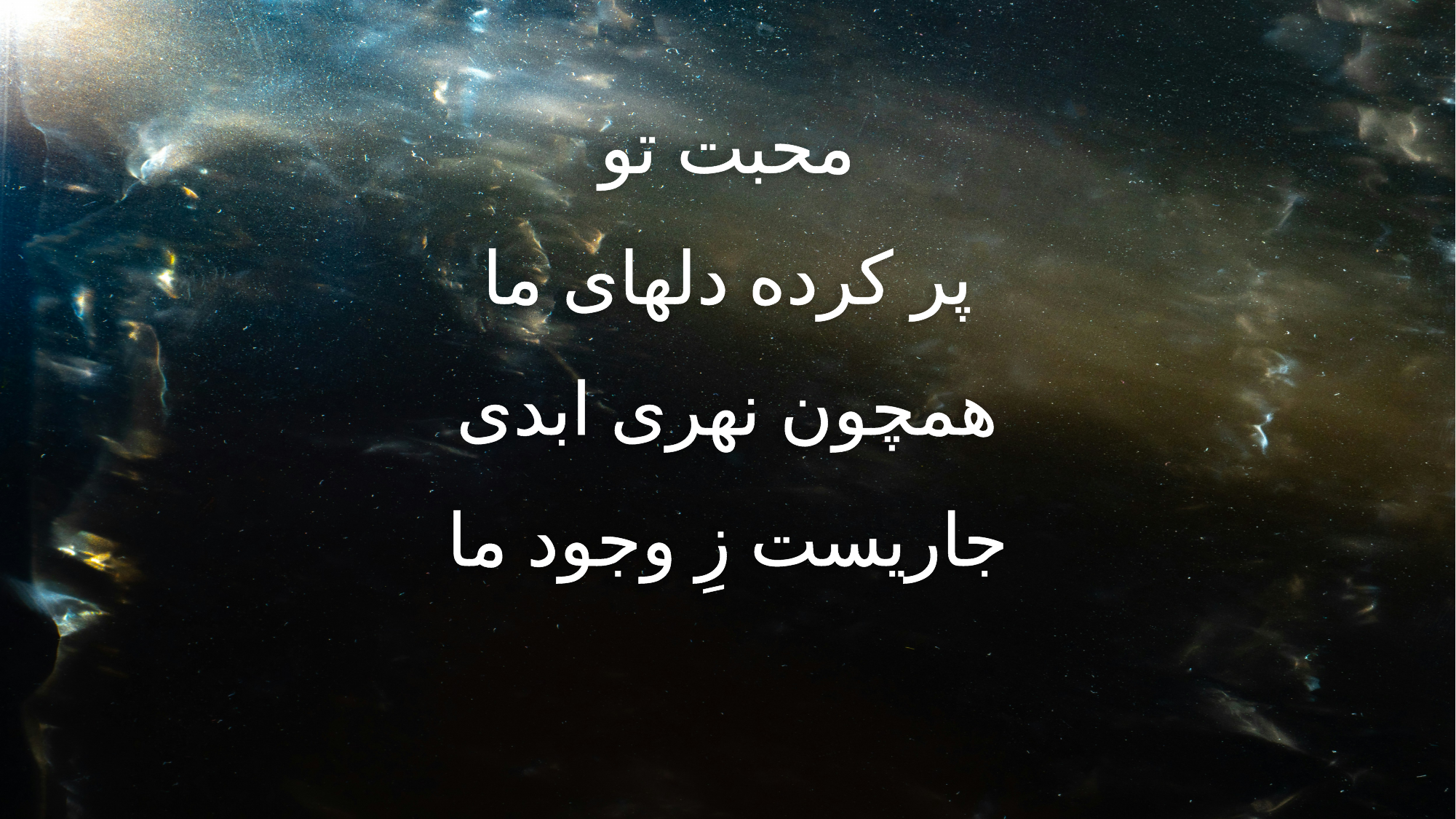

محبت تو
پر کرده دلهای ما
همچون نهری ابدی
جاریست زِ وجود ما